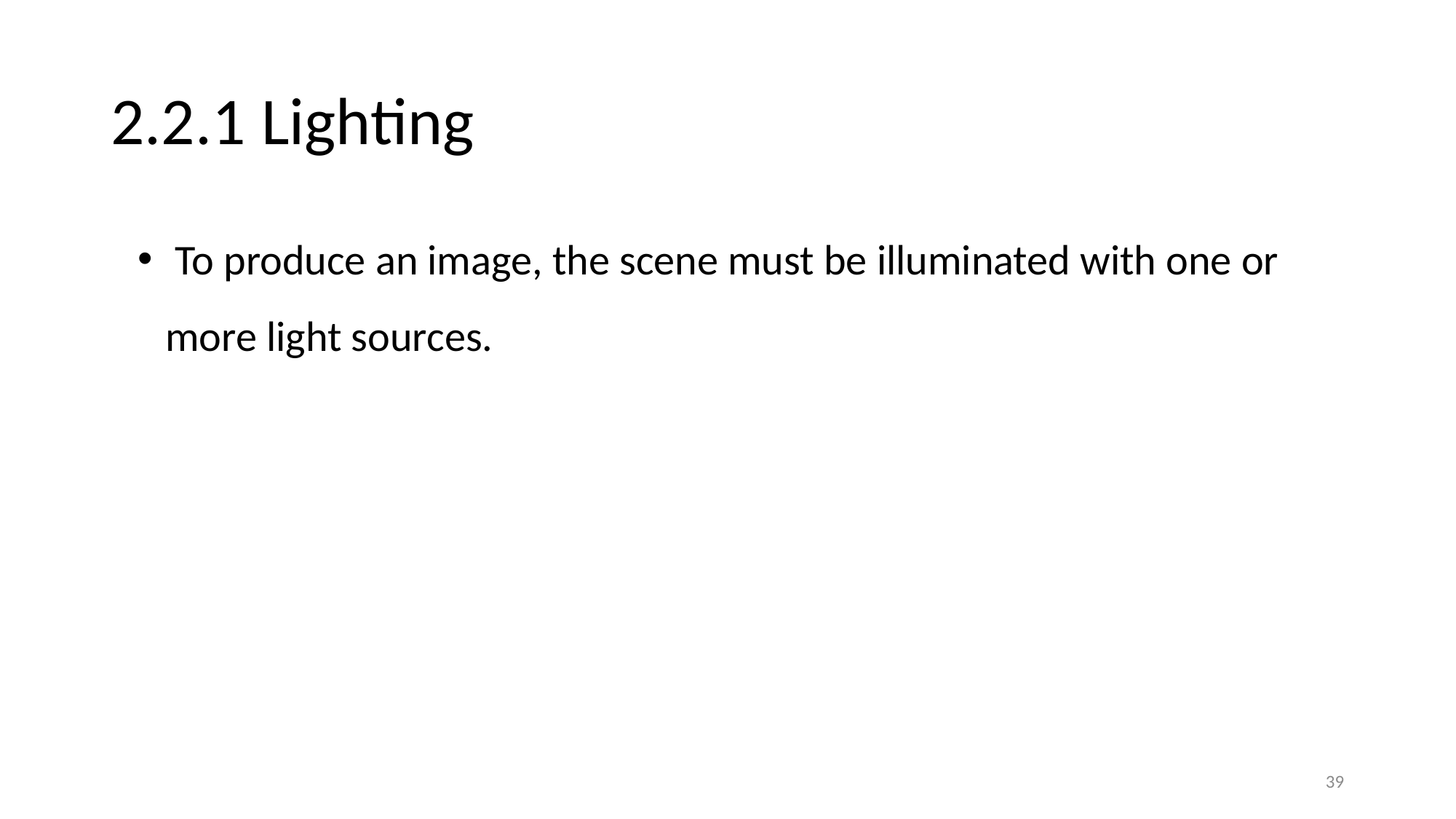

# 2.2.1 Lighting
 To produce an image, the scene must be illuminated with one or more light sources.
39